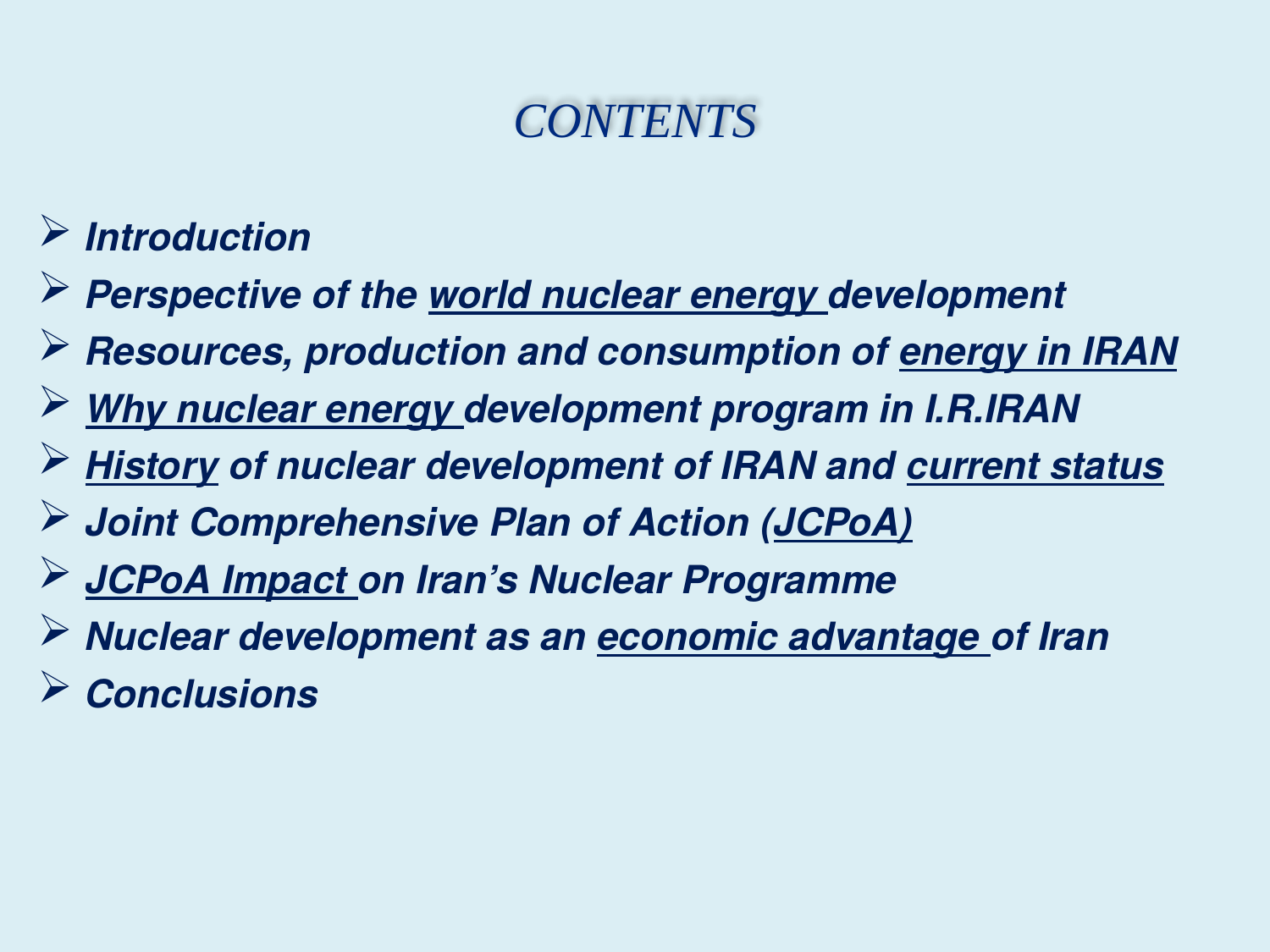

# Contents
Introduction
Perspective of the world nuclear energy development
Resources, production and consumption of energy in IRAN
Why nuclear energy development program in I.R.IRAN
History of nuclear development of IRAN and current status
Joint Comprehensive Plan of Action (JCPoA)
JCPoA Impact on Iran’s Nuclear Programme
Nuclear development as an economic advantage of Iran
Conclusions